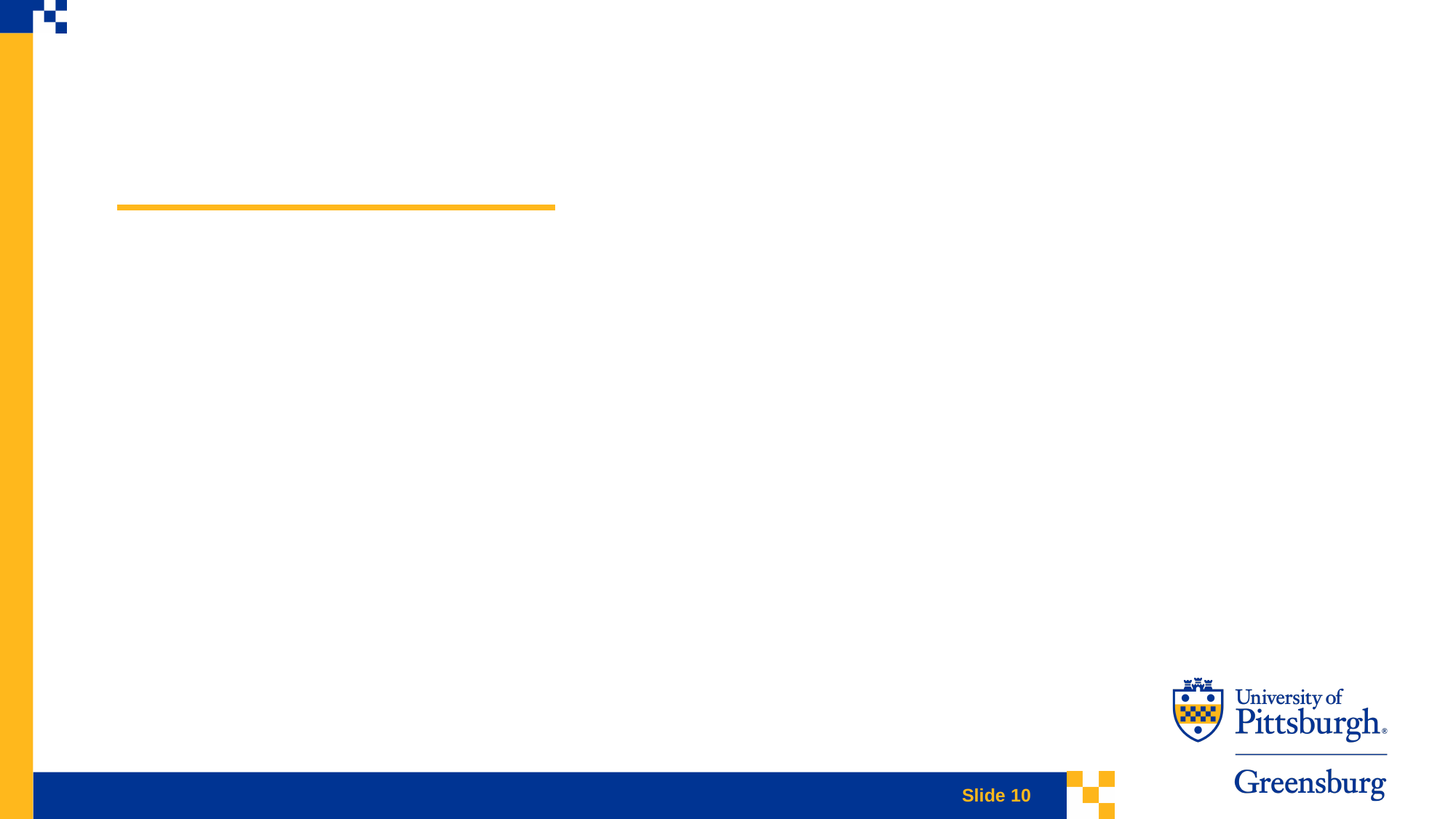

Slide Title for Accessibility 10

Slide 10